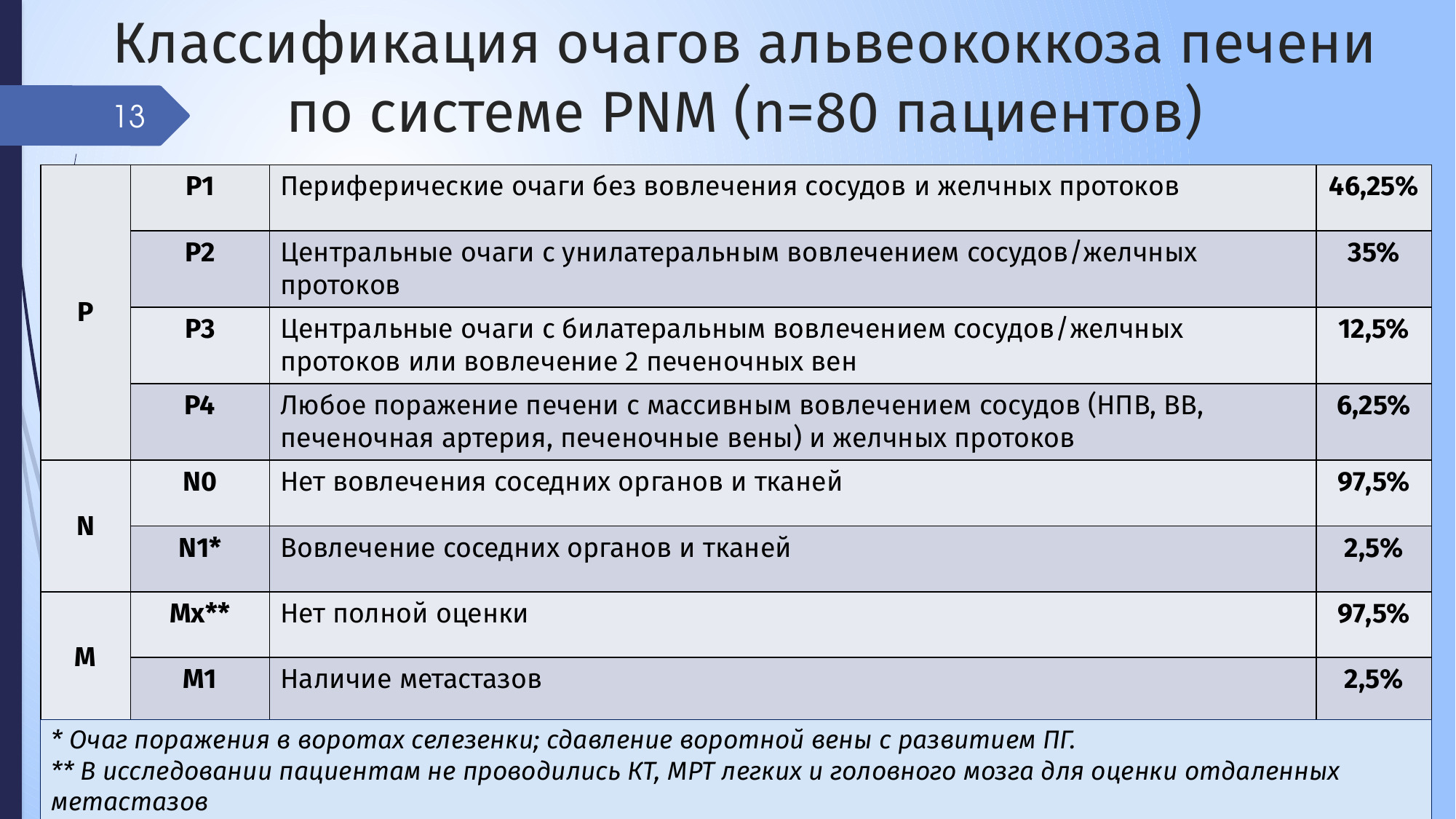

# Классификация очагов альвеококкоза печени по системе PNM (n=80 пациентов)
13
| P | P1 | Периферические очаги без вовлечения сосудов и желчных протоков | 46,25% |
| --- | --- | --- | --- |
|  | P2 | Центральные очаги с унилатеральным вовлечением сосудов/желчных протоков | 35% |
|  | P3 | Центральные очаги с билатеральным вовлечением сосудов/желчных протоков или вовлечение 2 печеночных вен | 12,5% |
|  | P4 | Любое поражение печени с массивным вовлечением сосудов (НПВ, ВВ, печеночная артерия, печеночные вены) и желчных протоков | 6,25% |
| N | N0 | Нет вовлечения соседних органов и тканей | 97,5% |
|  | N1\* | Вовлечение соседних органов и тканей | 2,5% |
| M | Mx\*\* | Нет полной оценки | 97,5% |
|  | M1 | Наличие метастазов | 2,5% |
* Очаг поражения в воротах селезенки; сдавление воротной вены с развитием ПГ.
** В исследовании пациентам не проводились КТ, МРТ легких и головного мозга для оценки отдаленных метастазов